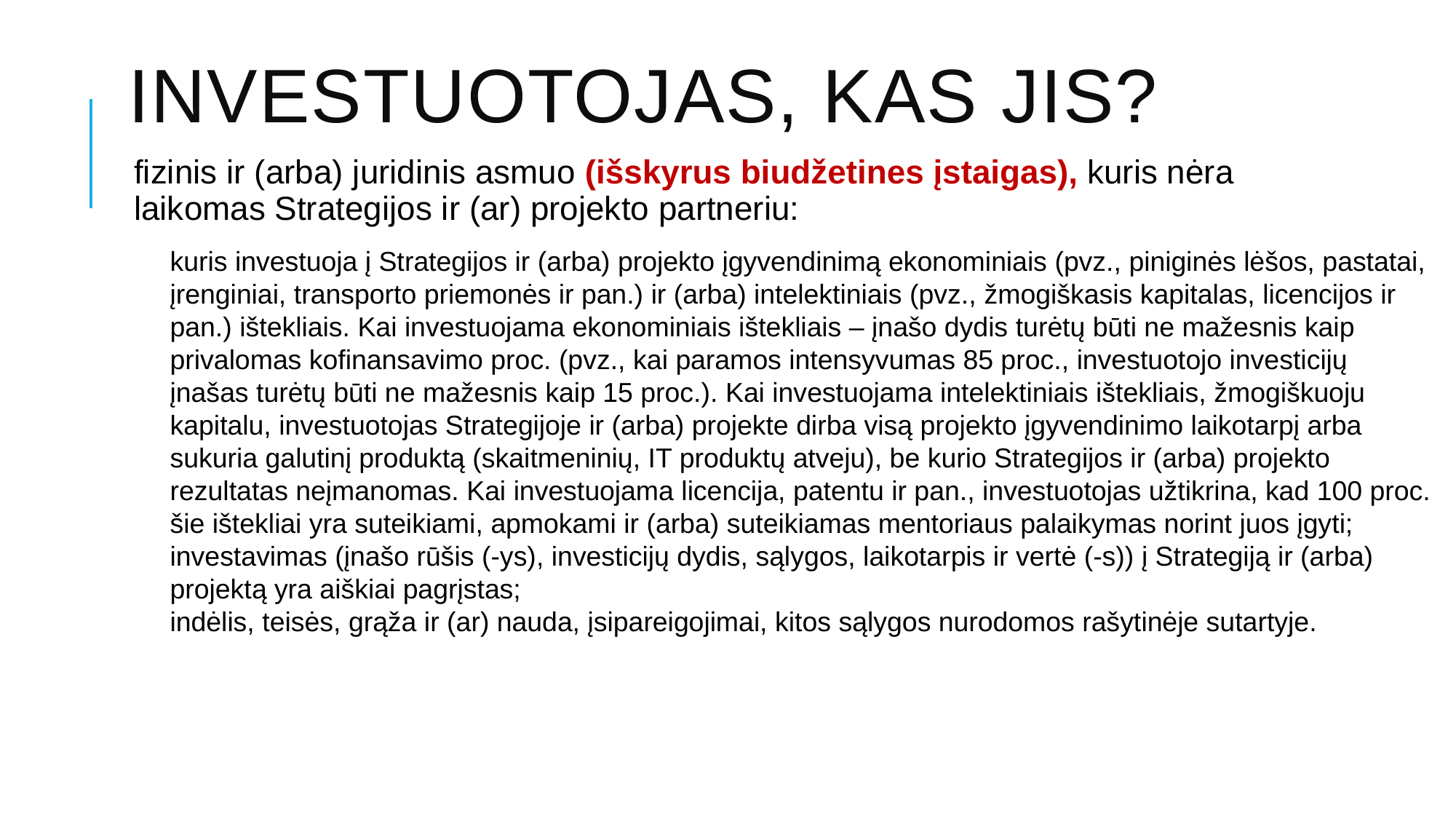

# INVESTUOTOJAS, kas jis?
fizinis ir (arba) juridinis asmuo (išskyrus biudžetines įstaigas), kuris nėra laikomas Strategijos ir (ar) projekto partneriu:
kuris investuoja į Strategijos ir (arba) projekto įgyvendinimą ekonominiais (pvz., piniginės lėšos, pastatai, įrenginiai, transporto priemonės ir pan.) ir (arba) intelektiniais (pvz., žmogiškasis kapitalas, licencijos ir pan.) ištekliais. Kai investuojama ekonominiais ištekliais – įnašo dydis turėtų būti ne mažesnis kaip privalomas kofinansavimo proc. (pvz., kai paramos intensyvumas 85 proc., investuotojo investicijų įnašas turėtų būti ne mažesnis kaip 15 proc.). Kai investuojama intelektiniais ištekliais, žmogiškuoju kapitalu, investuotojas Strategijoje ir (arba) projekte dirba visą projekto įgyvendinimo laikotarpį arba sukuria galutinį produktą (skaitmeninių, IT produktų atveju), be kurio Strategijos ir (arba) projekto rezultatas neįmanomas. Kai investuojama licencija, patentu ir pan., investuotojas užtikrina, kad 100 proc. šie ištekliai yra suteikiami, apmokami ir (arba) suteikiamas mentoriaus palaikymas norint juos įgyti;
investavimas (įnašo rūšis (-ys), investicijų dydis, sąlygos, laikotarpis ir vertė (-s)) į Strategiją ir (arba) projektą yra aiškiai pagrįstas;
indėlis, teisės, grąža ir (ar) nauda, įsipareigojimai, kitos sąlygos nurodomos rašytinėje sutartyje.